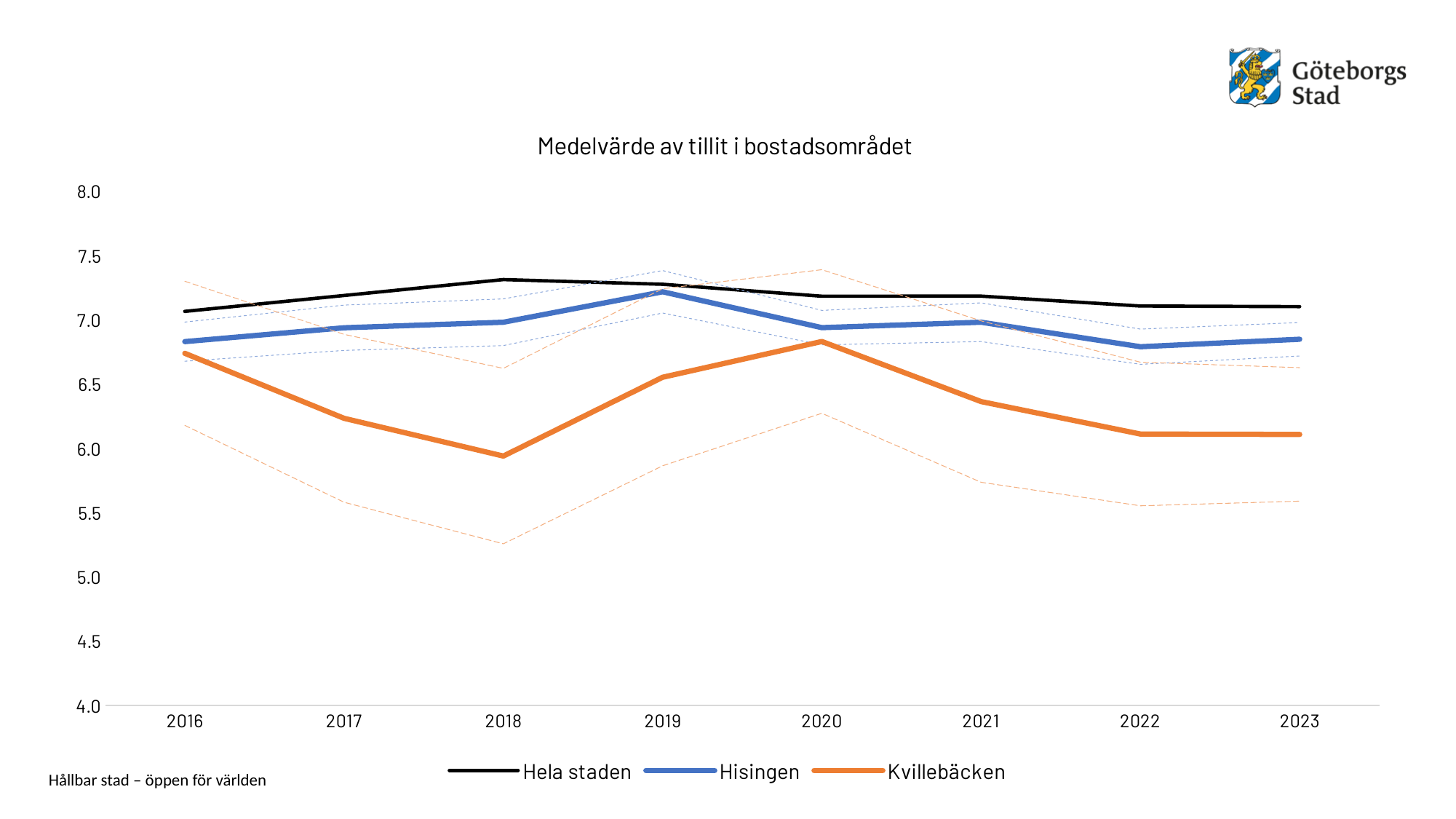

### Chart: Medelvärde av tillit i bostadsområdet

| Category | Hela staden | Hisingen | Hisingen - låg | Hisingen - hög | Kvillebäcken | Kvillebäcken - låg | Kvillebäcken - hög |
|---|---|---|---|---|---|---|---|
| 2016 | 7.065269 | 6.829978 | 6.677597 | 6.982358 | 6.73913 | 6.178732 | 7.299528 |
| 2017 | 7.188715 | 6.937765 | 6.761544 | 7.113986 | 6.233333 | 5.580209 | 6.886458 |
| 2018 | 7.312726 | 6.980826 | 6.799363 | 7.162289 | 5.939394 | 5.256849 | 6.621939 |
| 2019 | 7.276037 | 7.217729 | 7.052535 | 7.382924 | 6.552632 | 5.863985 | 7.241278 |
| 2020 | 7.18326 | 6.93883 | 6.804803 | 7.072856 | 6.831169 | 6.272711 | 7.389627 |
| 2021 | 7.183828 | 6.980843 | 6.830235 | 7.13145 | 6.363636 | 5.73559 | 6.991683 |
| 2022 | 7.107064 | 6.790279 | 6.653297 | 6.927261 | 6.111111 | 5.552534 | 6.669688 |
| 2023 | 7.102284 | 6.848263 | 6.717876 | 6.978651 | 6.108108 | 5.588715 | 6.627501 |